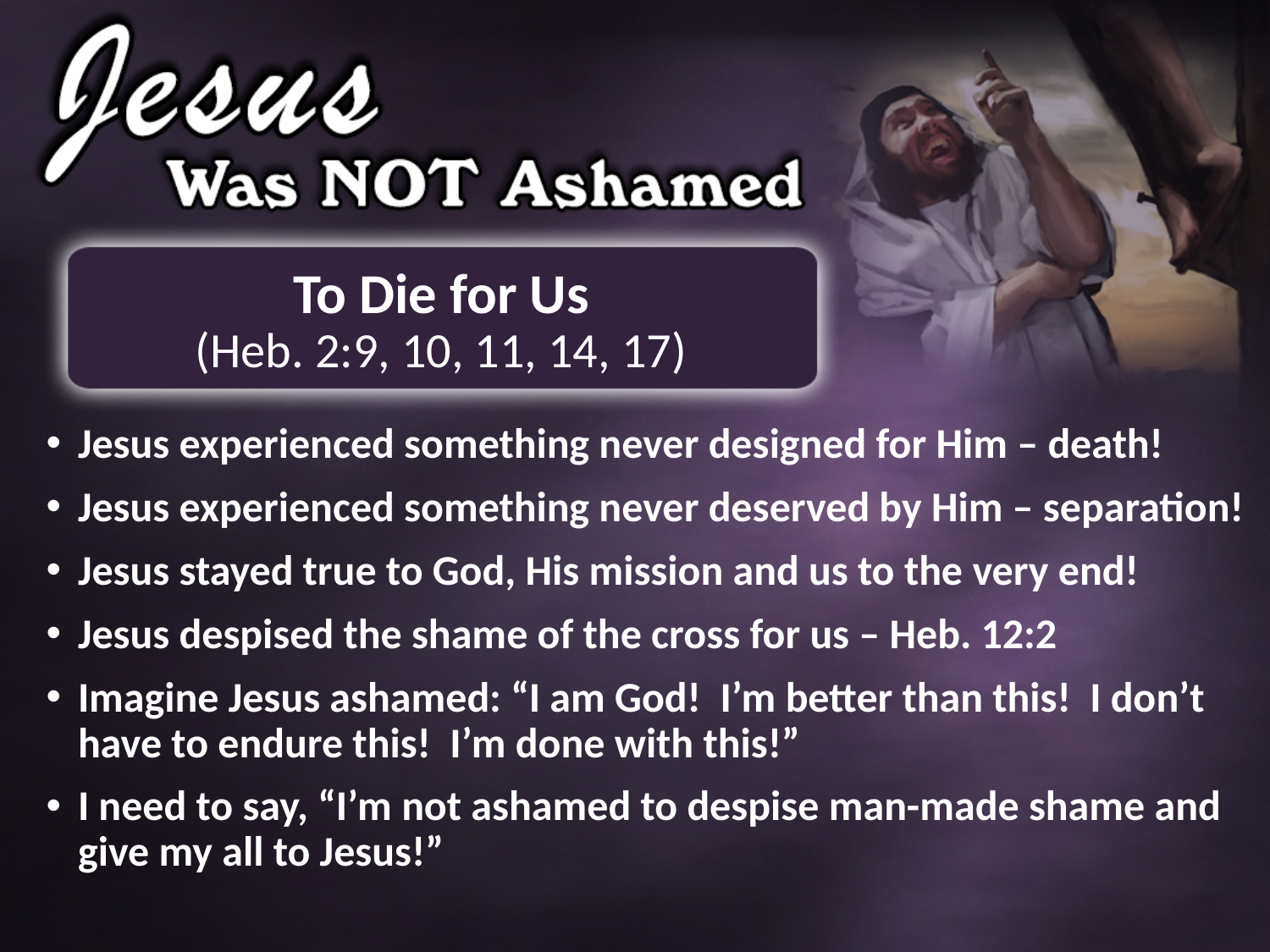

# To Die for Us (Heb. 2:9, 10, 11, 14, 17)
Jesus experienced something never designed for Him – death!
Jesus experienced something never deserved by Him – separation!
Jesus stayed true to God, His mission and us to the very end!
Jesus despised the shame of the cross for us – Heb. 12:2
Imagine Jesus ashamed: “I am God!  I’m better than this!  I don’t have to endure this!  I’m done with this!”
I need to say, “I’m not ashamed to despise man-made shame and give my all to Jesus!”